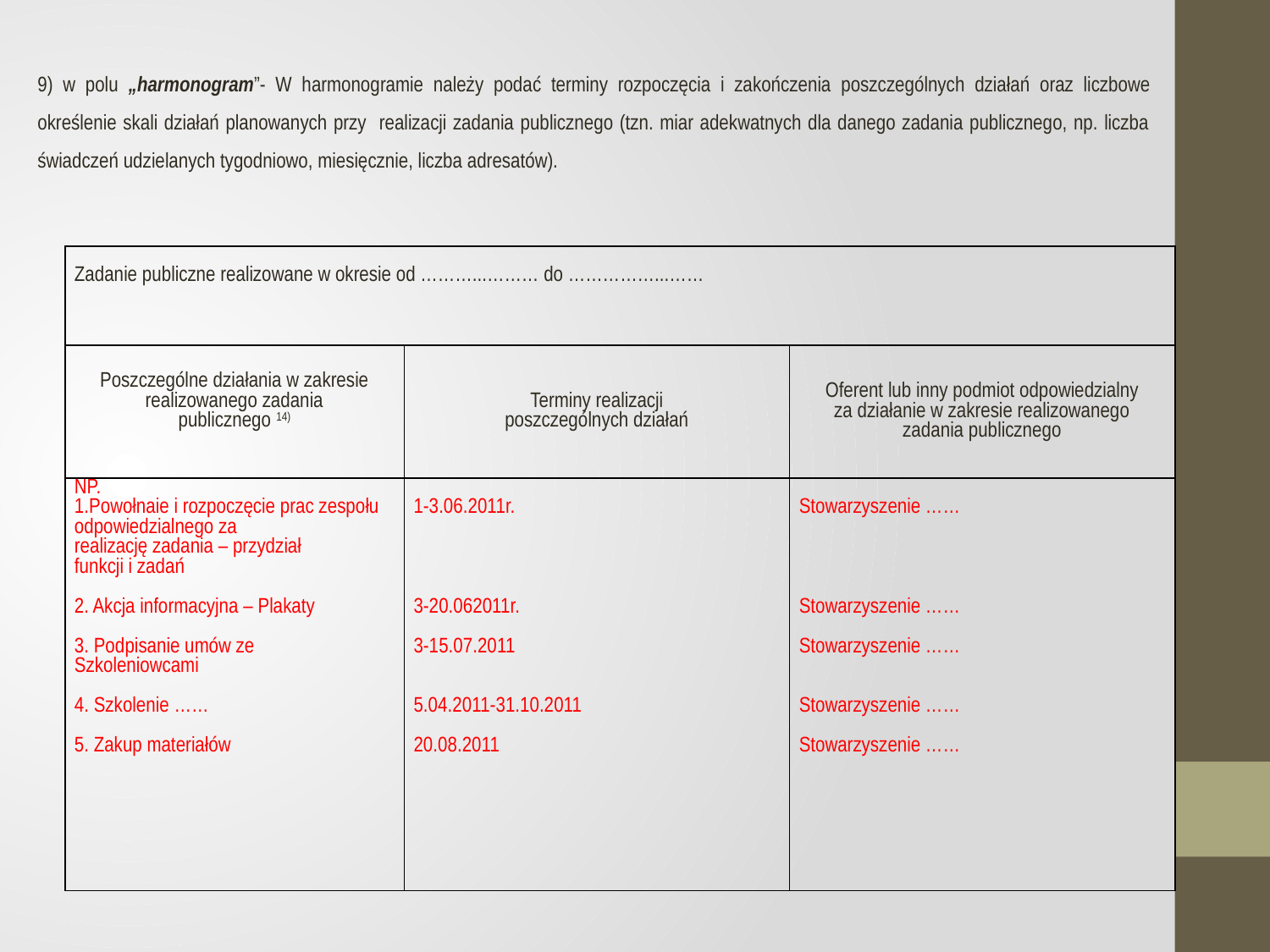

9) w polu „harmonogram”- W harmonogramie należy podać terminy rozpoczęcia i zakończenia poszczególnych działań oraz liczbowe określenie skali działań planowanych przy  realizacji zadania publicznego (tzn. miar adekwatnych dla danego zadania publicznego, np. liczba świadczeń udzielanych tygodniowo, miesięcznie, liczba adresatów).

| Zadanie publiczne realizowane w okresie od ………...……… do ……………...…… |  |  |
| --- | --- | --- |
| Poszczególne działania w zakresie realizowanego zadania publicznego 14) | Terminy realizacji poszczególnych działań | Oferent lub inny podmiot odpowiedzialny za działanie w zakresie realizowanego zadania publicznego |
| NP. 1.Powołnaie i rozpoczęcie prac zespołu odpowiedzialnego za realizację zadania – przydział funkcji i zadań   2. Akcja informacyjna – Plakaty   3. Podpisanie umów ze Szkoleniowcami   4. Szkolenie ……   5. Zakup materiałów | 1-3.06.2011r.         3-20.062011r.   3-15.07.2011     5.04.2011-31.10.2011   20.08.2011 | Stowarzyszenie ……         Stowarzyszenie ……   Stowarzyszenie ……     Stowarzyszenie ……   Stowarzyszenie …… |